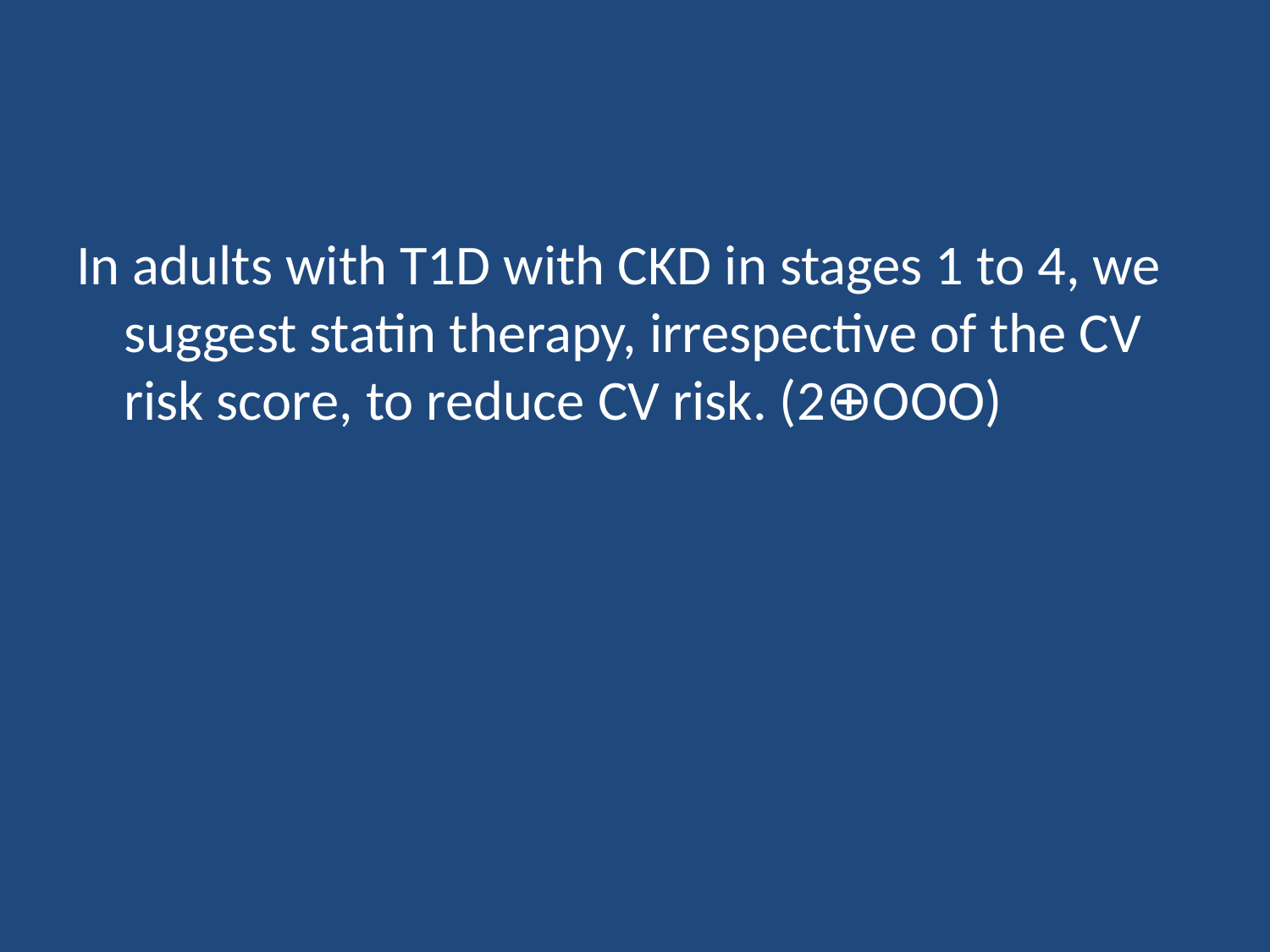

#
In adults with T1D with CKD in stages 1 to 4, we suggest statin therapy, irrespective of the CV risk score, to reduce CV risk. (2⊕OOO)